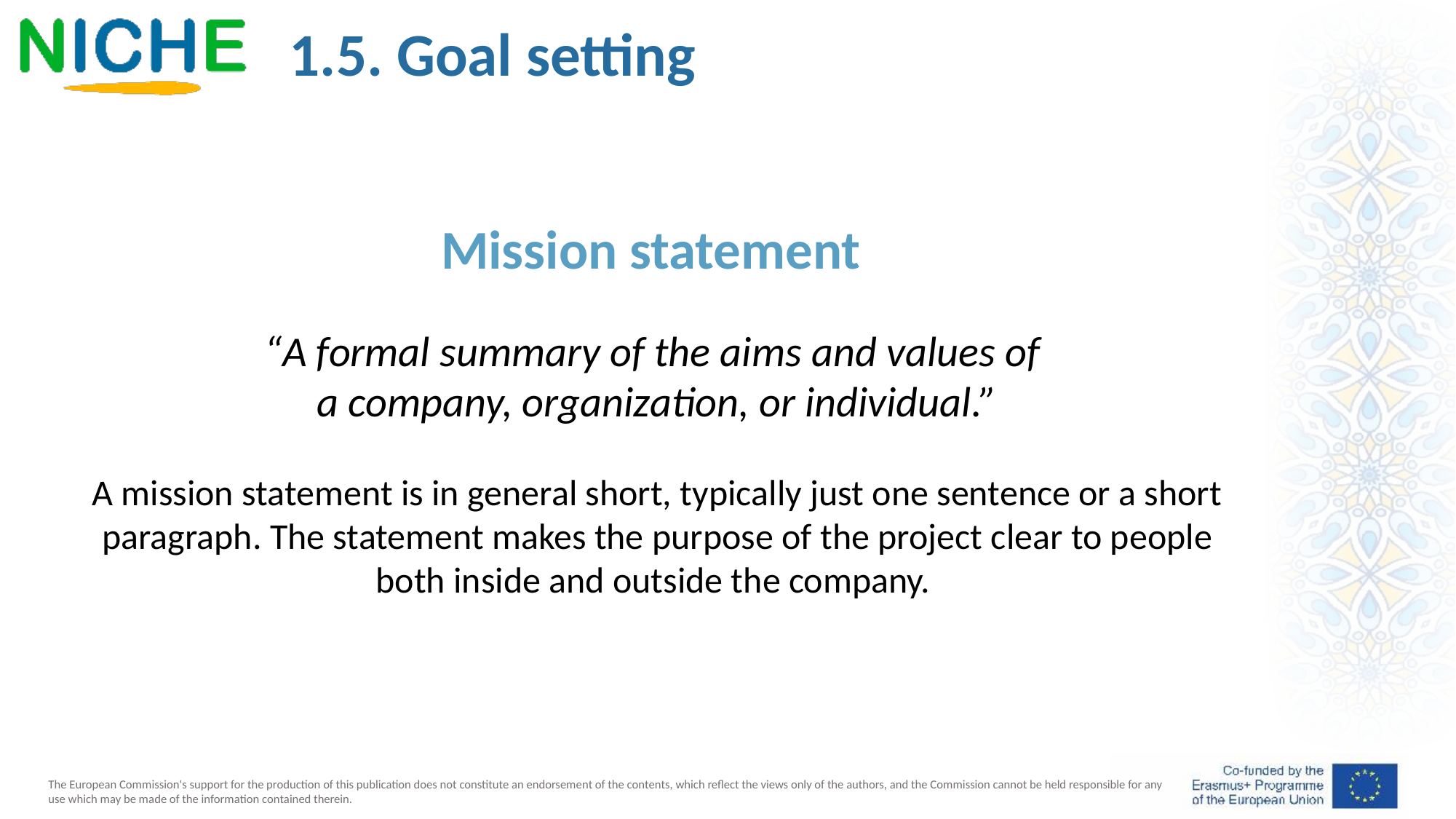

1.5. Goal setting
Mission statement

“A formal summary of the aims and values of
a company, organization, or individual.”

A mission statement is in general short, typically just one sentence or a short paragraph. The statement makes the purpose of the project clear to people both inside and outside the company.